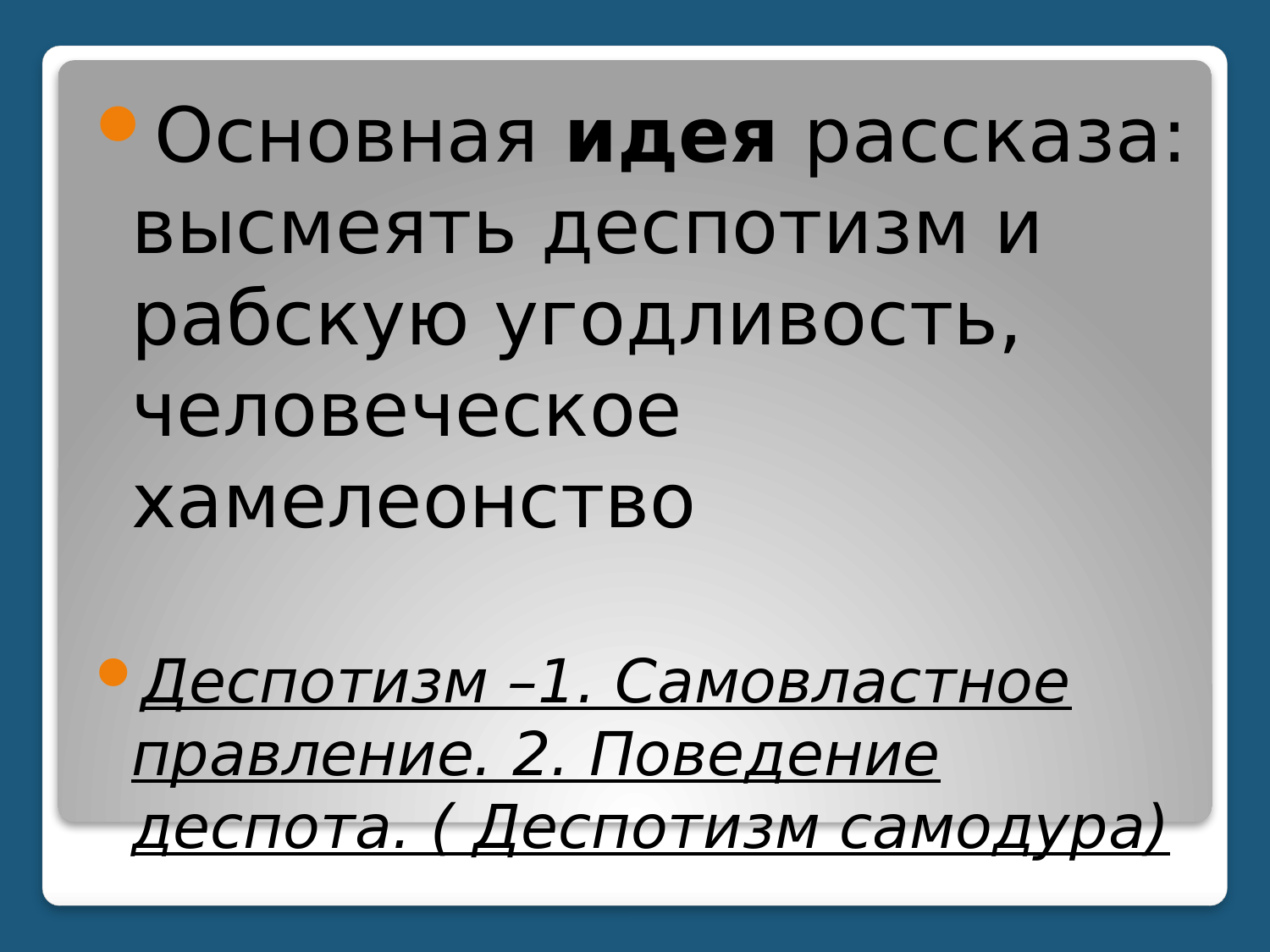

Основная идея рассказа: высмеять деспотизм и рабскую угодливость, человеческое хамелеонство

Деспотизм –1. Самовластное правление. 2. Поведение деспота. ( Деспотизм самодура)